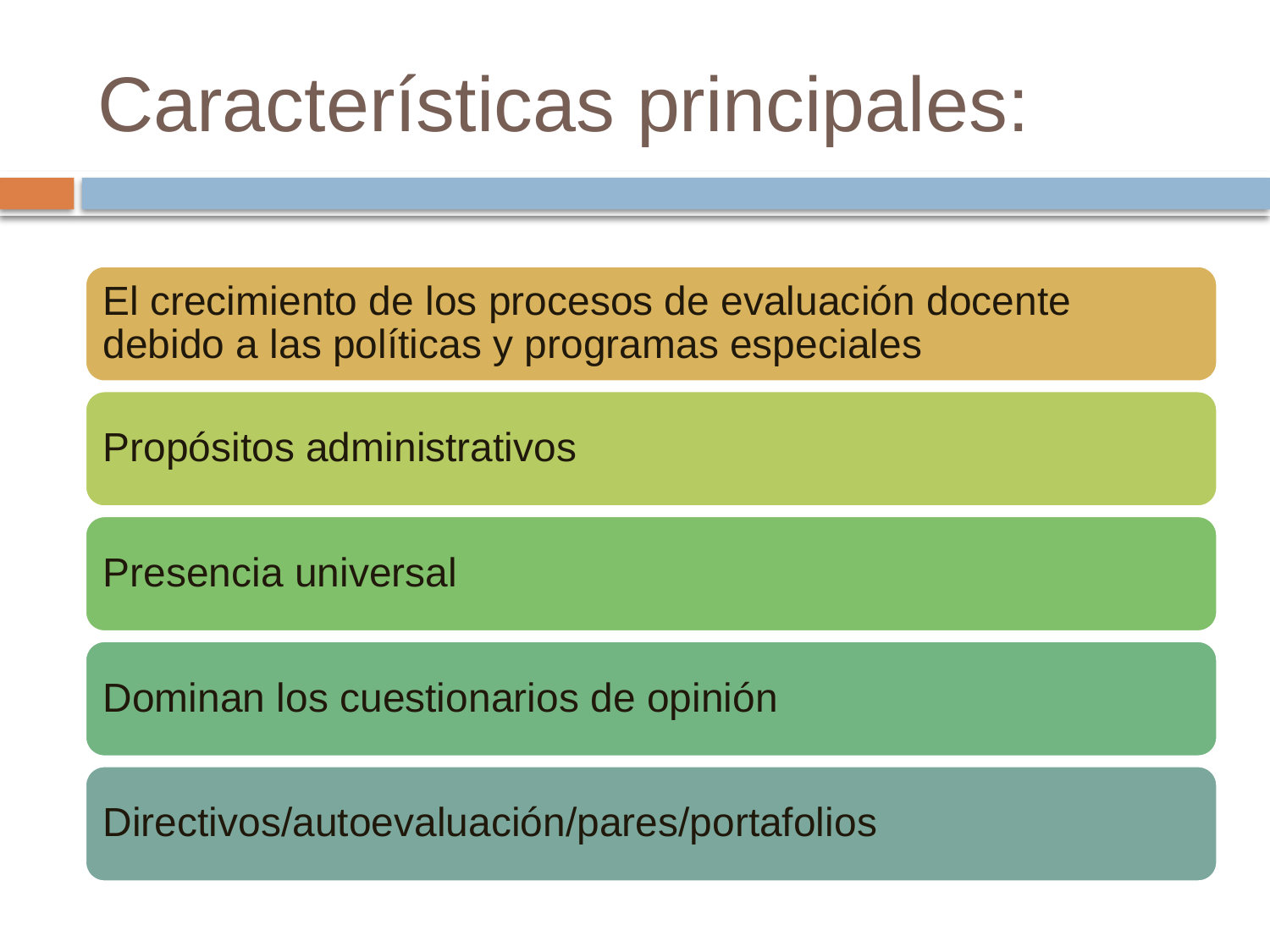

# Características principales:
El crecimiento de los procesos de evaluación docente debido a las políticas y programas especiales
Propósitos administrativos
Presencia universal
Dominan los cuestionarios de opinión
Directivos/autoevaluación/pares/portafolios